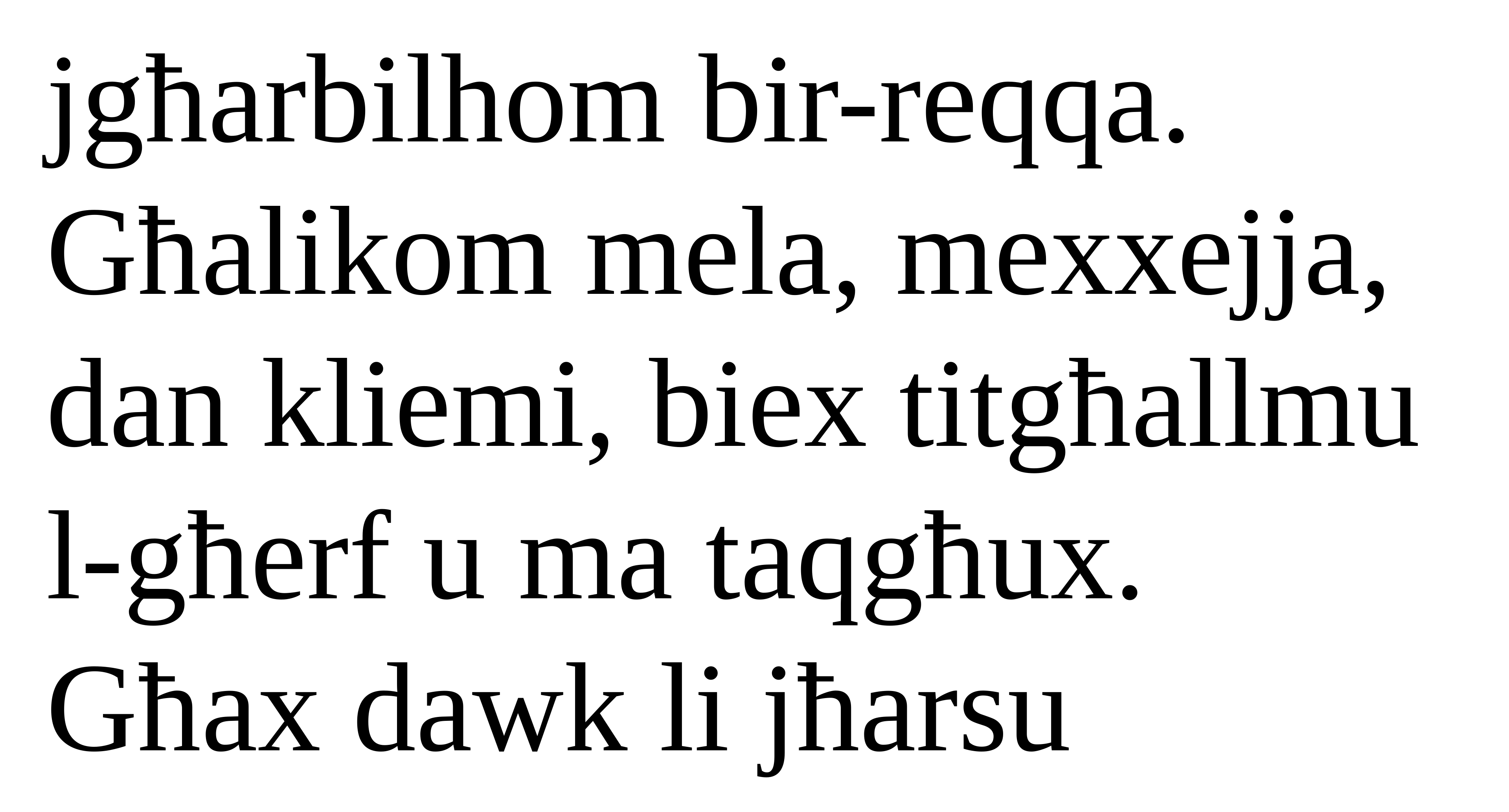

jgħarbilhom bir-reqqa. Għalikom mela, mexxejja, dan kliemi, biex titgħallmu l-għerf u ma taqgħux.
Għax dawk li jħarsu